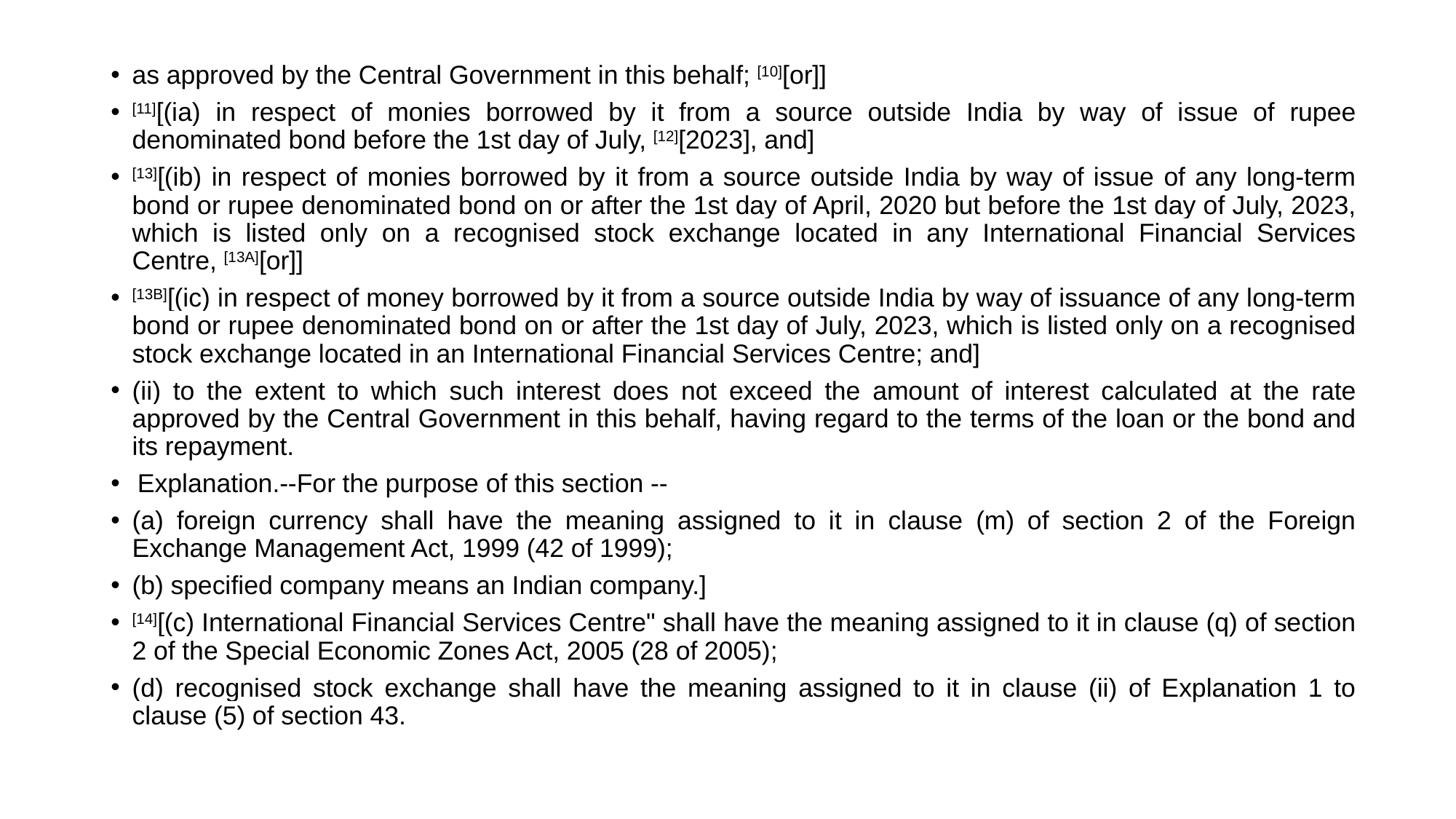

as approved by the Central Government in this behalf; [10][or]]
[11][(ia) in respect of monies borrowed by it from a source outside India by way of issue of rupee denominated bond before the 1st day of July, [12][2023], and]
[13][(ib) in respect of monies borrowed by it from a source outside India by way of issue of any long-term bond or rupee denominated bond on or after the 1st day of April, 2020 but before the 1st day of July, 2023, which is listed only on a recognised stock exchange located in any International Financial Services Centre, [13A][or]]
[13B][(ic) in respect of money borrowed by it from a source outside India by way of issuance of any long-term bond or rupee denominated bond on or after the 1st day of July, 2023, which is listed only on a recognised stock exchange located in an International Financial Services Centre; and]
(ii) to the extent to which such interest does not exceed the amount of interest calculated at the rate approved by the Central Government in this behalf, having regard to the terms of the loan or the bond and its repayment.
Explanation.--For the purpose of this section --
(a) foreign currency shall have the meaning assigned to it in clause (m) of section 2 of the Foreign Exchange Management Act, 1999 (42 of 1999);
(b) specified company means an Indian company.]
[14][(c) International Financial Services Centre" shall have the meaning assigned to it in clause (q) of section 2 of the Special Economic Zones Act, 2005 (28 of 2005);
(d) recognised stock exchange shall have the meaning assigned to it in clause (ii) of Explanation 1 to clause (5) of section 43.